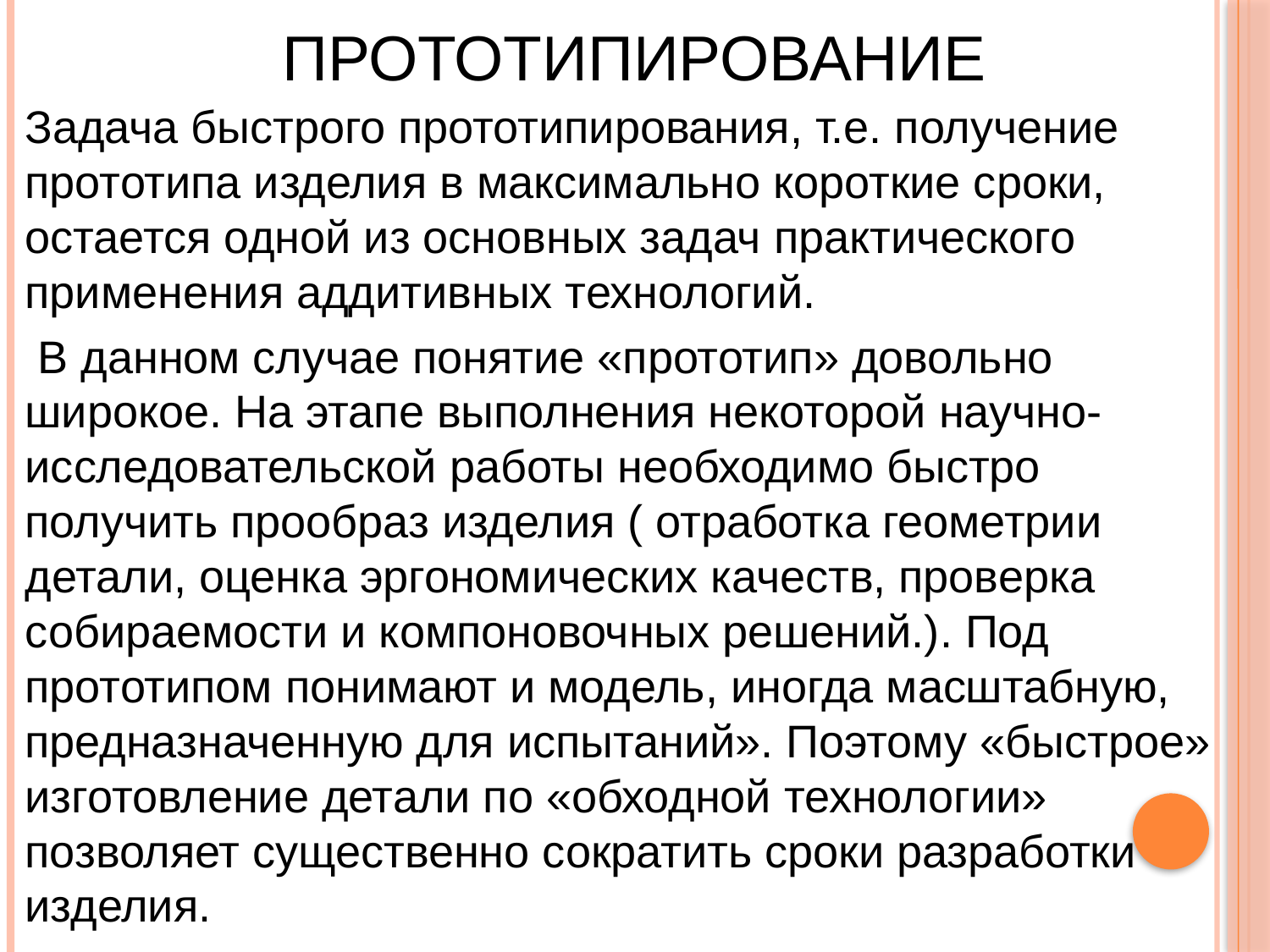

# Прототипирование
Задача быстрого прототипирования, т.е. получение прототипа изделия в максимально короткие сроки, остается одной из основных задач практического применения аддитивных технологий.
 В данном случае понятие «прототип» довольно широкое. На этапе выполнения некоторой научно-исследовательской работы необходимо быстро получить прообраз изделия ( отработка геометрии детали, оценка эргономических качеств, проверка собираемости и компоновочных решений.). Под прототипом понимают и модель, иногда масштабную, предназначенную для испытаний». Поэтому «быстрое» изготовление детали по «обходной технологии» позволяет существенно сократить сроки разработки изделия.